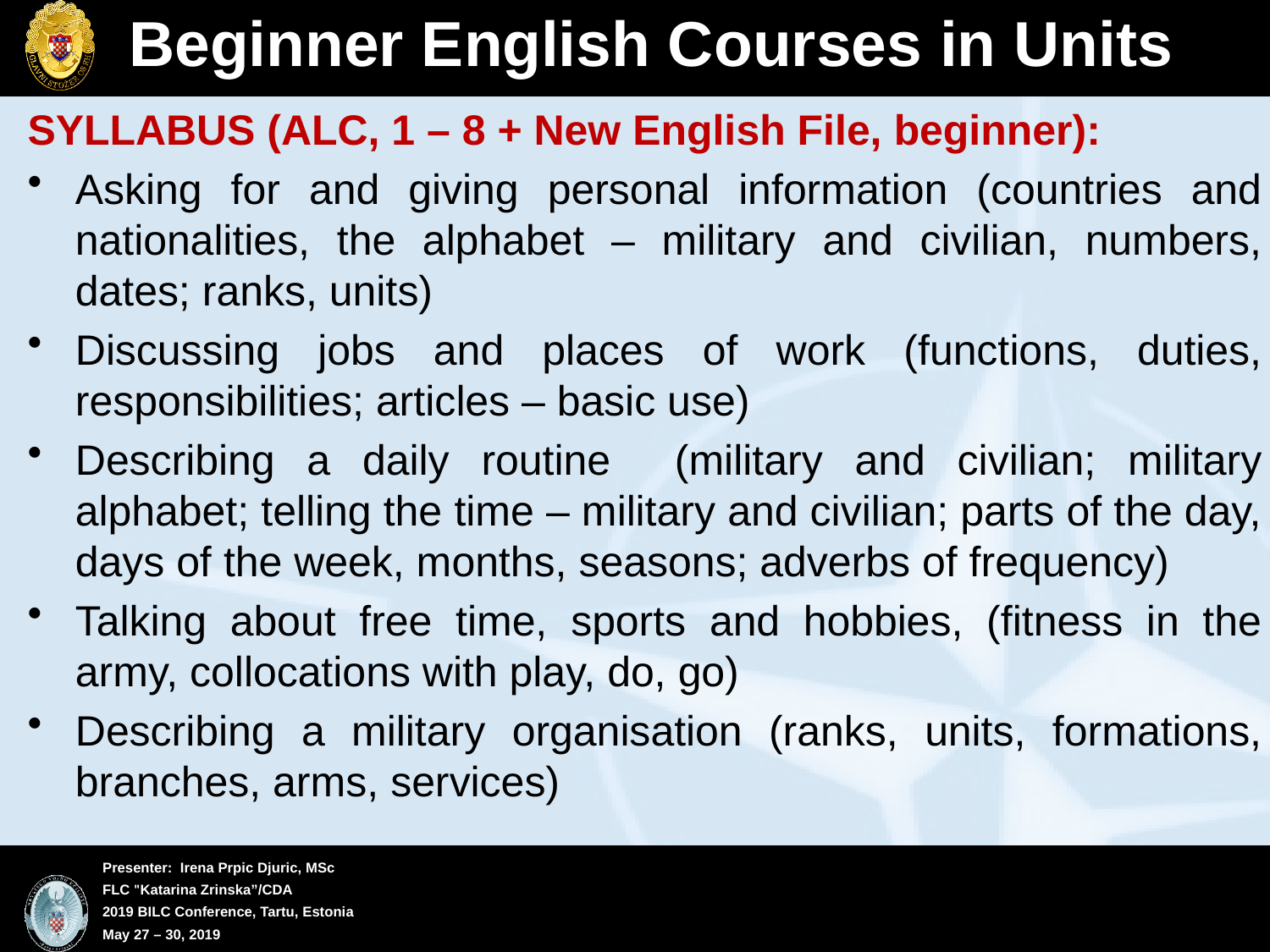

# Beginner English Courses in Units
SYLLABUS (ALC, 1 – 8 + New English File, beginner):
Asking for and giving personal information (countries and nationalities, the alphabet – military and civilian, numbers, dates; ranks, units)
Discussing jobs and places of work (functions, duties, responsibilities; articles – basic use)
Describing a daily routine  (military and civilian; military alphabet; telling the time – military and civilian; parts of the day, days of the week, months, seasons; adverbs of frequency)
Talking about free time, sports and hobbies, (fitness in the army, collocations with play, do, go)
Describing a military organisation (ranks, units, formations, branches, arms, services)